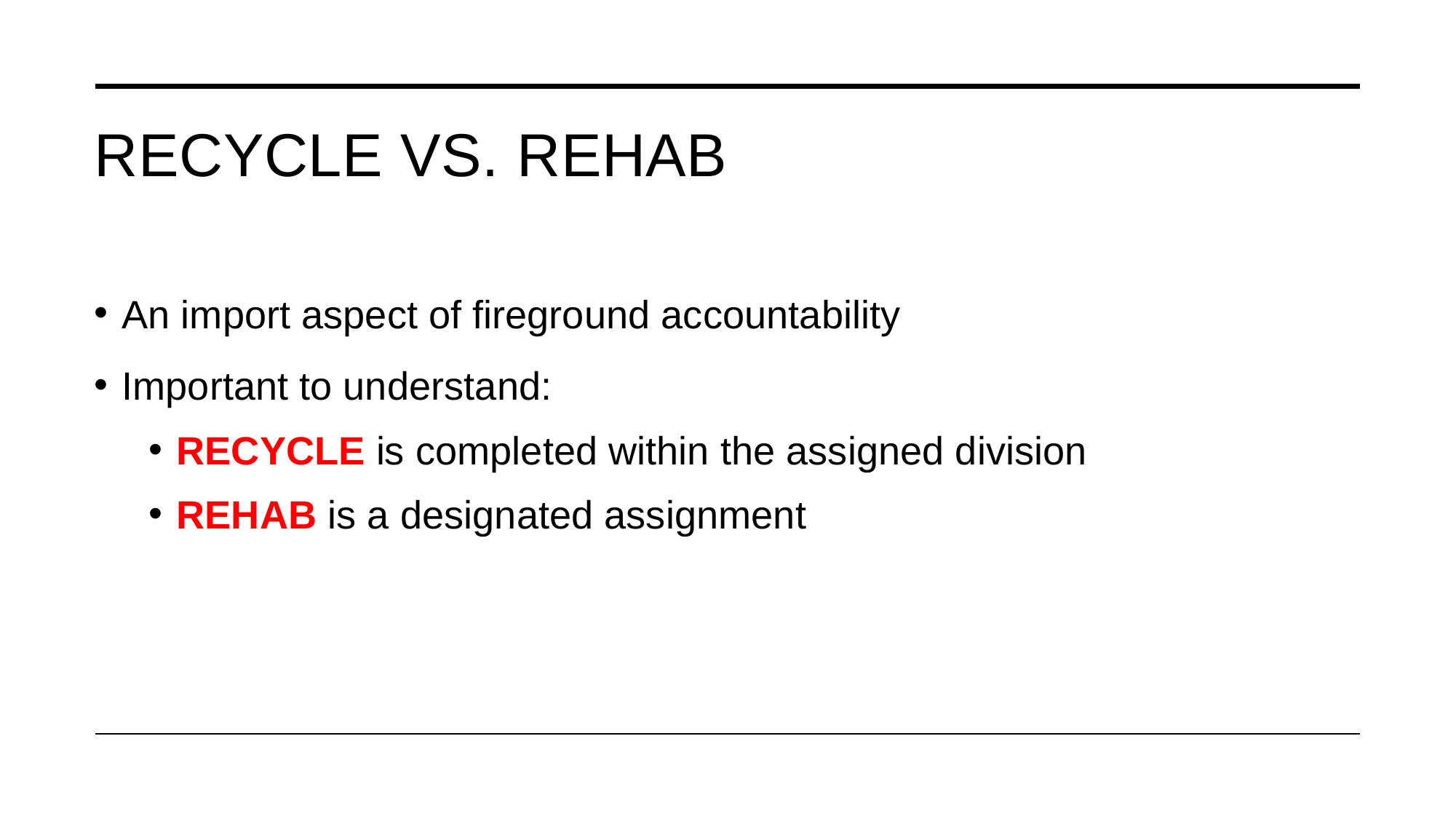

# RECYCLE VS. REHAB
An import aspect of fireground accountability
Important to understand:
RECYCLE is completed within the assigned division
REHAB is a designated assignment